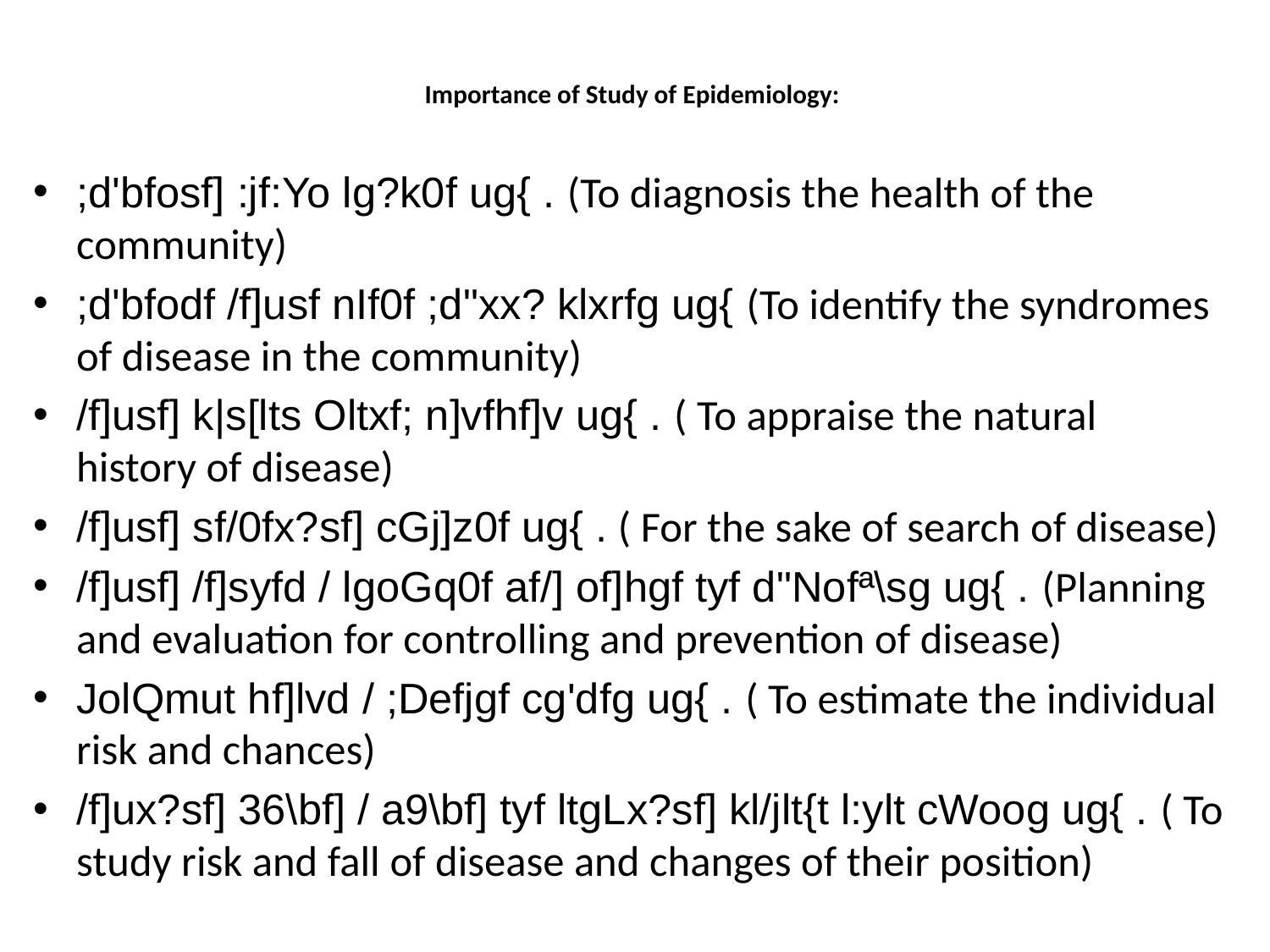

# Importance of Study of Epidemiology:
;d'bfosf] :jf:Yo lg?k0f ug{ . (To diagnosis the health of the community)
;d'bfodf /f]usf nIf0f ;d"xx? klxrfg ug{ (To identify the syndromes of disease in the community)
/f]usf] k|s[lts Oltxf; n]vfhf]v ug{ . ( To appraise the natural history of disease)
/f]usf] sf/0fx?sf] cGj]z0f ug{ . ( For the sake of search of disease)
/f]usf] /f]syfd / lgoGq0f af/] of]hgf tyf d"Nofª\sg ug{ . (Planning and evaluation for controlling and prevention of disease)
JolQmut hf]lvd / ;Defjgf cg'dfg ug{ . ( To estimate the individual risk and chances)
/f]ux?sf] 36\bf] / a9\bf] tyf ltgLx?sf] kl/jlt{t l:ylt cWoog ug{ . ( To study risk and fall of disease and changes of their position)